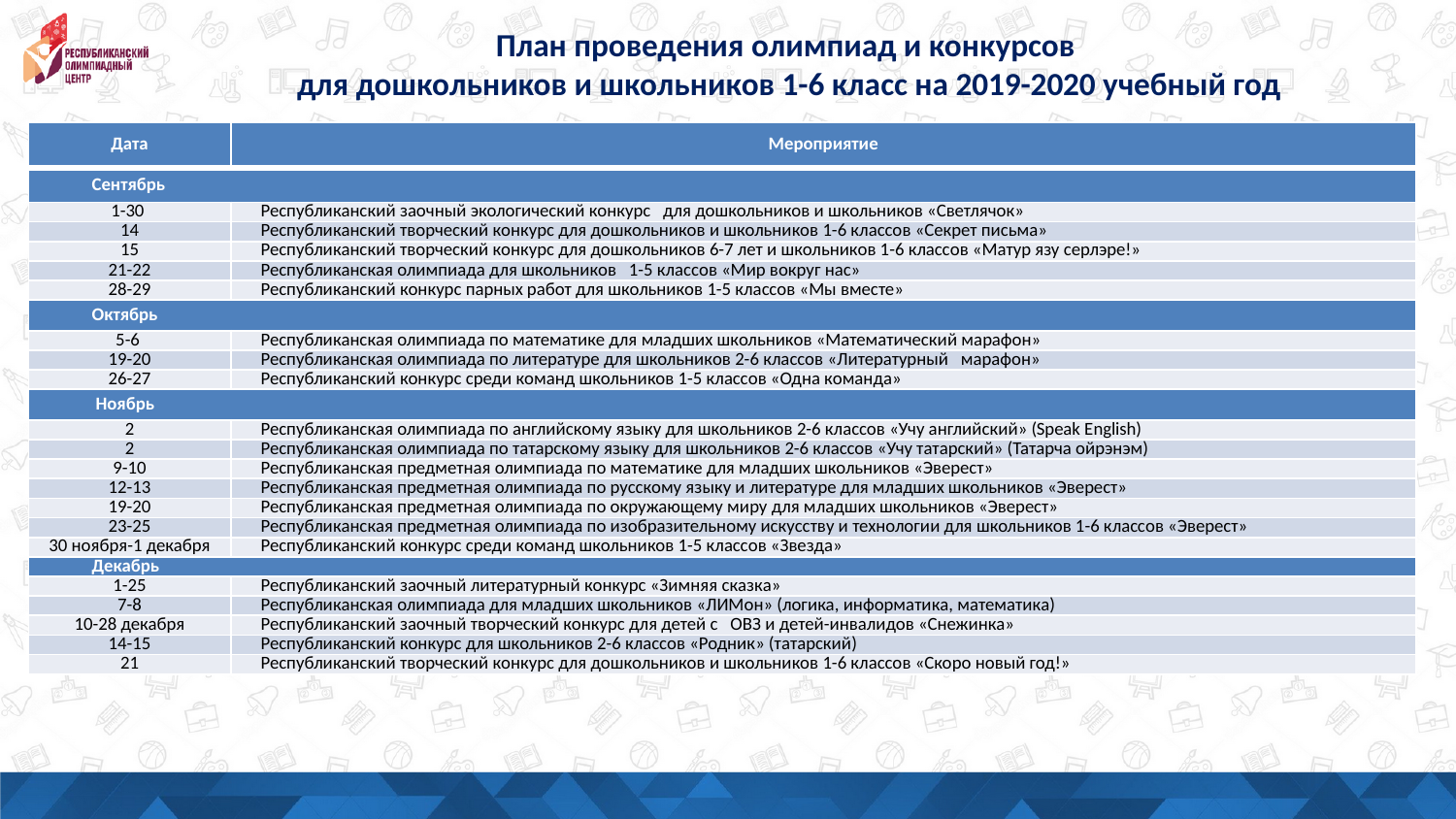

План проведения олимпиад и конкурсов
для дошкольников и школьников 1-6 класс на 2019-2020 учебный год
| Дата | Мероприятие |
| --- | --- |
| Сентябрь |  |
| 1-30 | Республиканский заочный экологический конкурс для дошкольников и школьников «Светлячок» |
| 14 | Республиканский творческий конкурс для дошкольников и школьников 1-6 классов «Секрет письма» |
| 15 | Республиканский творческий конкурс для дошкольников 6-7 лет и школьников 1-6 классов «Матур язу серлэре!» |
| 21-22 | Республиканская олимпиада для школьников 1-5 классов «Мир вокруг нас» |
| 28-29 | Республиканский конкурс парных работ для школьников 1-5 классов «Мы вместе» |
| Октябрь |  |
| 5-6 | Республиканская олимпиада по математике для младших школьников «Математический марафон» |
| 19-20 | Республиканская олимпиада по литературе для школьников 2-6 классов «Литературный марафон» |
| 26-27 | Республиканский конкурс среди команд школьников 1-5 классов «Одна команда» |
| Ноябрь |  |
| 2 | Республиканская олимпиада по английскому языку для школьников 2-6 классов «Учу английский» (Speak English) |
| 2 | Республиканская олимпиада по татарскому языку для школьников 2-6 классов «Учу татарский» (Татарча ойрэнэм) |
| 9-10 | Республиканская предметная олимпиада по математике для младших школьников «Эверест» |
| 12-13 | Республиканская предметная олимпиада по русскому языку и литературе для младших школьников «Эверест» |
| 19-20 | Республиканская предметная олимпиада по окружающему миру для младших школьников «Эверест» |
| 23-25 | Республиканская предметная олимпиада по изобразительному искусству и технологии для школьников 1-6 классов «Эверест» |
| 30 ноября-1 декабря | Республиканский конкурс среди команд школьников 1-5 классов «Звезда» |
| Декабрь |  |
| 1-25 | Республиканский заочный литературный конкурс «Зимняя сказка» |
| 7-8 | Республиканская олимпиада для младших школьников «ЛИМон» (логика, информатика, математика) |
| 10-28 декабря | Республиканский заочный творческий конкурс для детей с ОВЗ и детей-инвалидов «Снежинка» |
| 14-15 | Республиканский конкурс для школьников 2-6 классов «Родник» (татарский) |
| 21 | Республиканский творческий конкурс для дошкольников и школьников 1-6 классов «Скоро новый год!» |